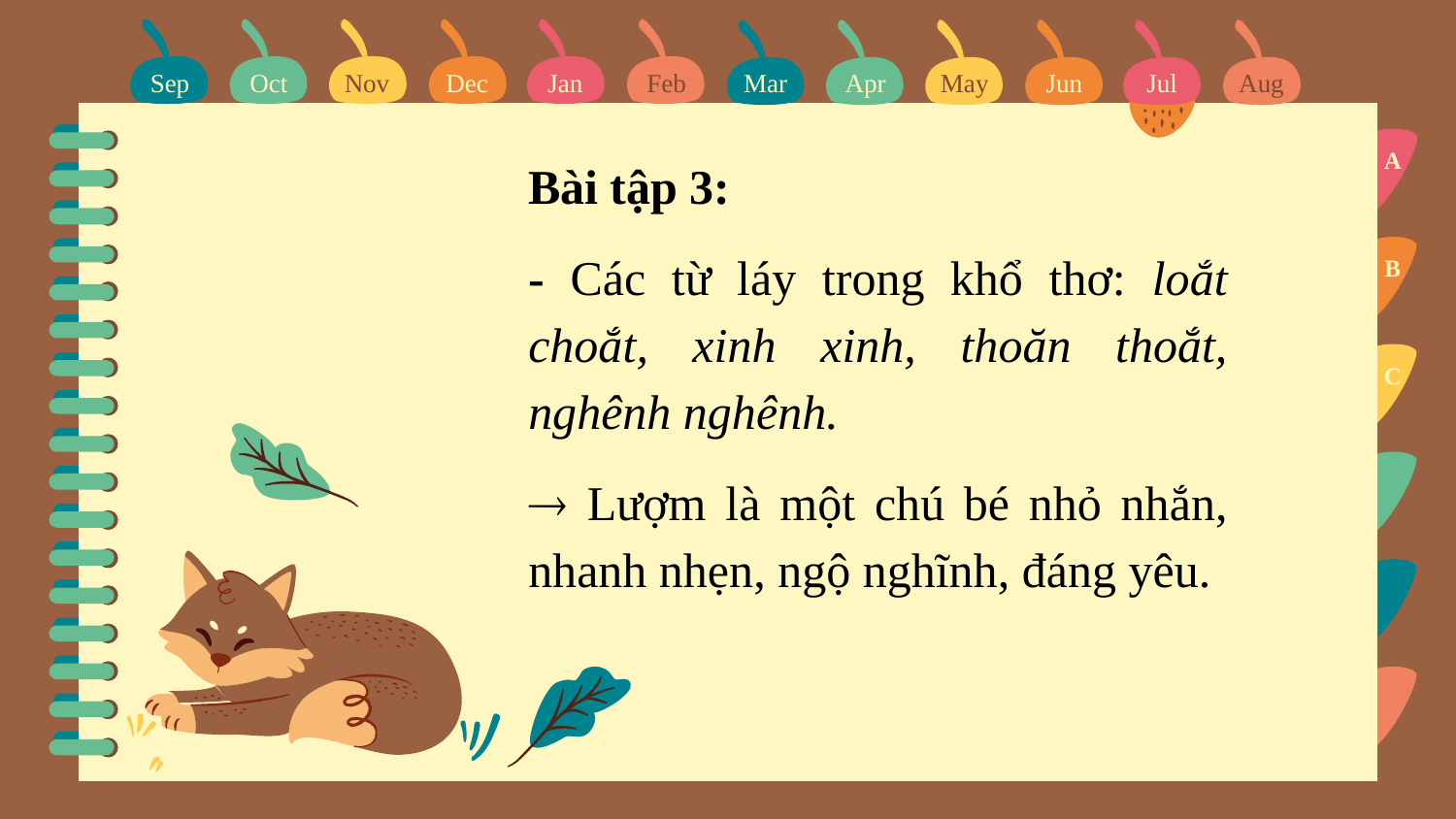

Sep
Oct
Nov
Dec
Jan
Feb
Mar
Apr
May
Jun
Jul
Aug

Sep

A
Bài tập 3:
- Các từ láy trong khổ thơ: loắt choắt, xinh xinh, thoăn thoắt, nghênh nghênh.
→ Lượm là một chú bé nhỏ nhắn, nhanh nhẹn, ngộ nghĩnh, đáng yêu.
B
C